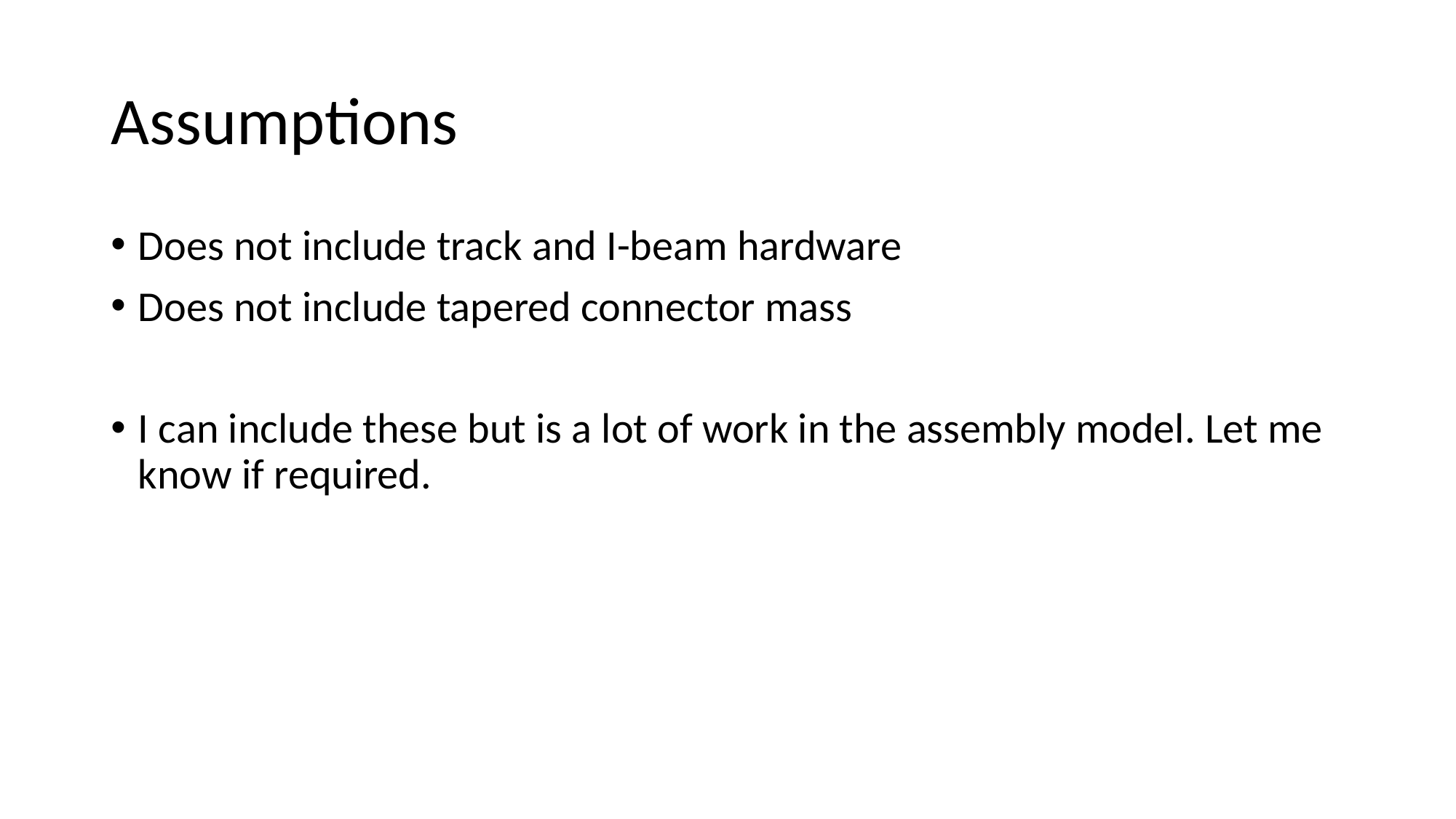

# Assumptions
Does not include track and I-beam hardware
Does not include tapered connector mass

I can include these but is a lot of work in the assembly model. Let me know if required.